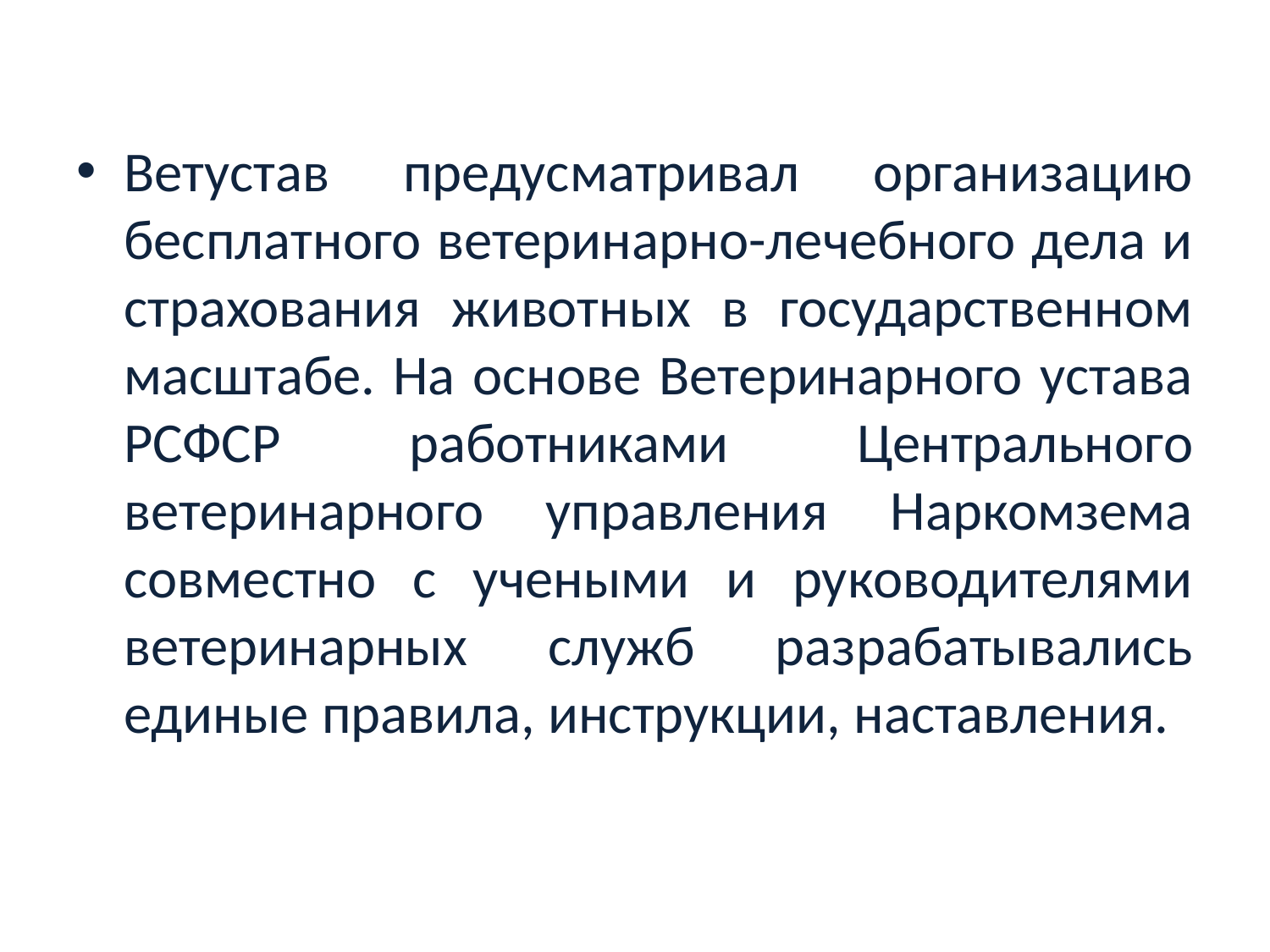

#
Ветустав предусматривал организацию бесплатного ветеринарно-лечебного дела и страхования животных в государственном масштабе. На основе Ветеринарного устава РСФСР работниками Центрального ветеринарного управления Наркомзема совместно с учеными и руководителями ветеринарных служб разрабатывались единые правила, инструкции, наставления.